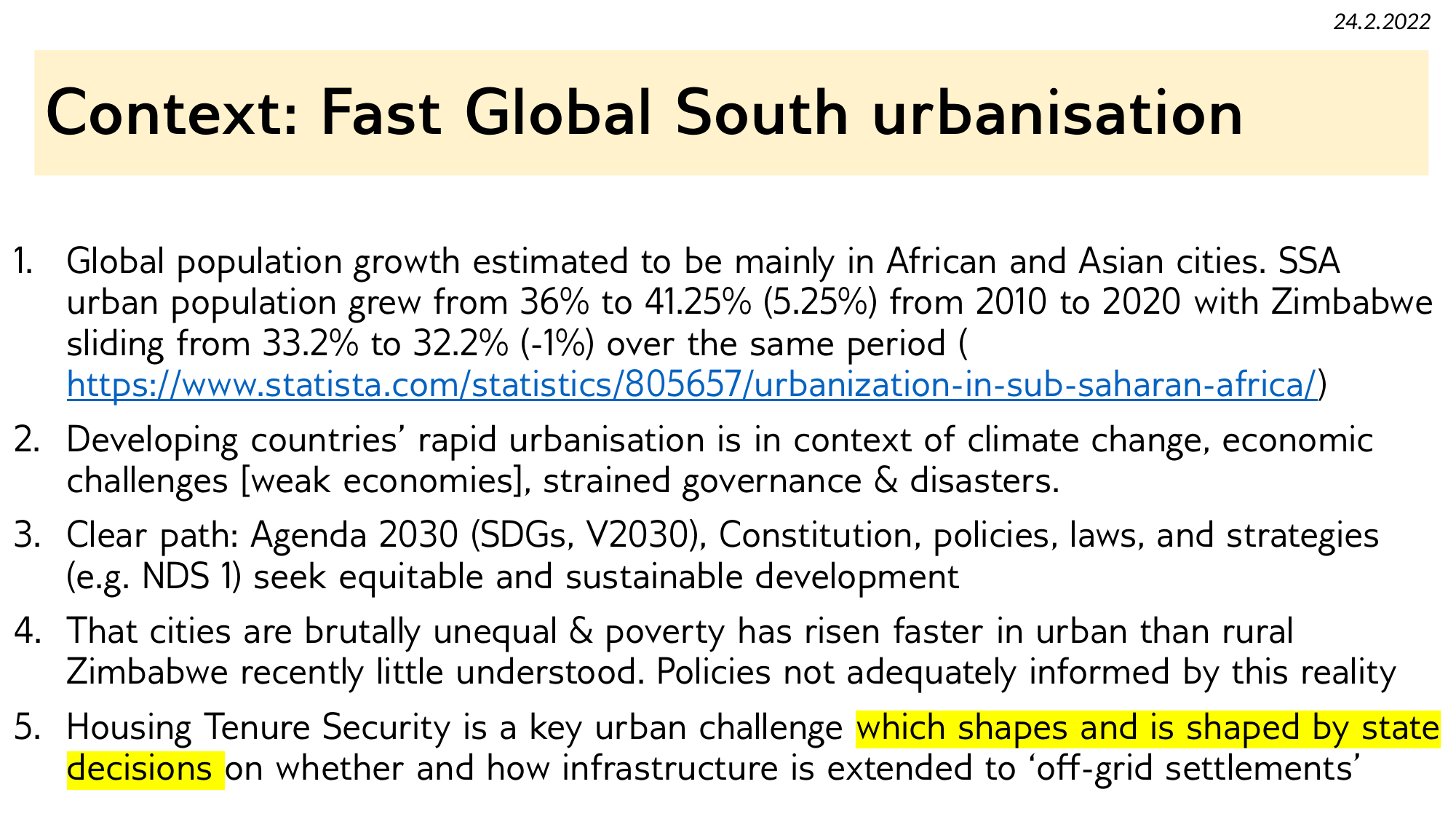

24.2.2022
# Context: Fast Global South urbanisation
Global population growth estimated to be mainly in African and Asian cities. SSA urban population grew from 36% to 41.25% (5.25%) from 2010 to 2020 with Zimbabwe sliding from 33.2% to 32.2% (-1%) over the same period (https://www.statista.com/statistics/805657/urbanization-in-sub-saharan-africa/)
Developing countries’ rapid urbanisation is in context of climate change, economic challenges [weak economies], strained governance & disasters.
Clear path: Agenda 2030 (SDGs, V2030), Constitution, policies, laws, and strategies (e.g. NDS 1) seek equitable and sustainable development
That cities are brutally unequal & poverty has risen faster in urban than rural Zimbabwe recently little understood. Policies not adequately informed by this reality
Housing Tenure Security is a key urban challenge which shapes and is shaped by state decisions on whether and how infrastructure is extended to ‘off-grid settlements’